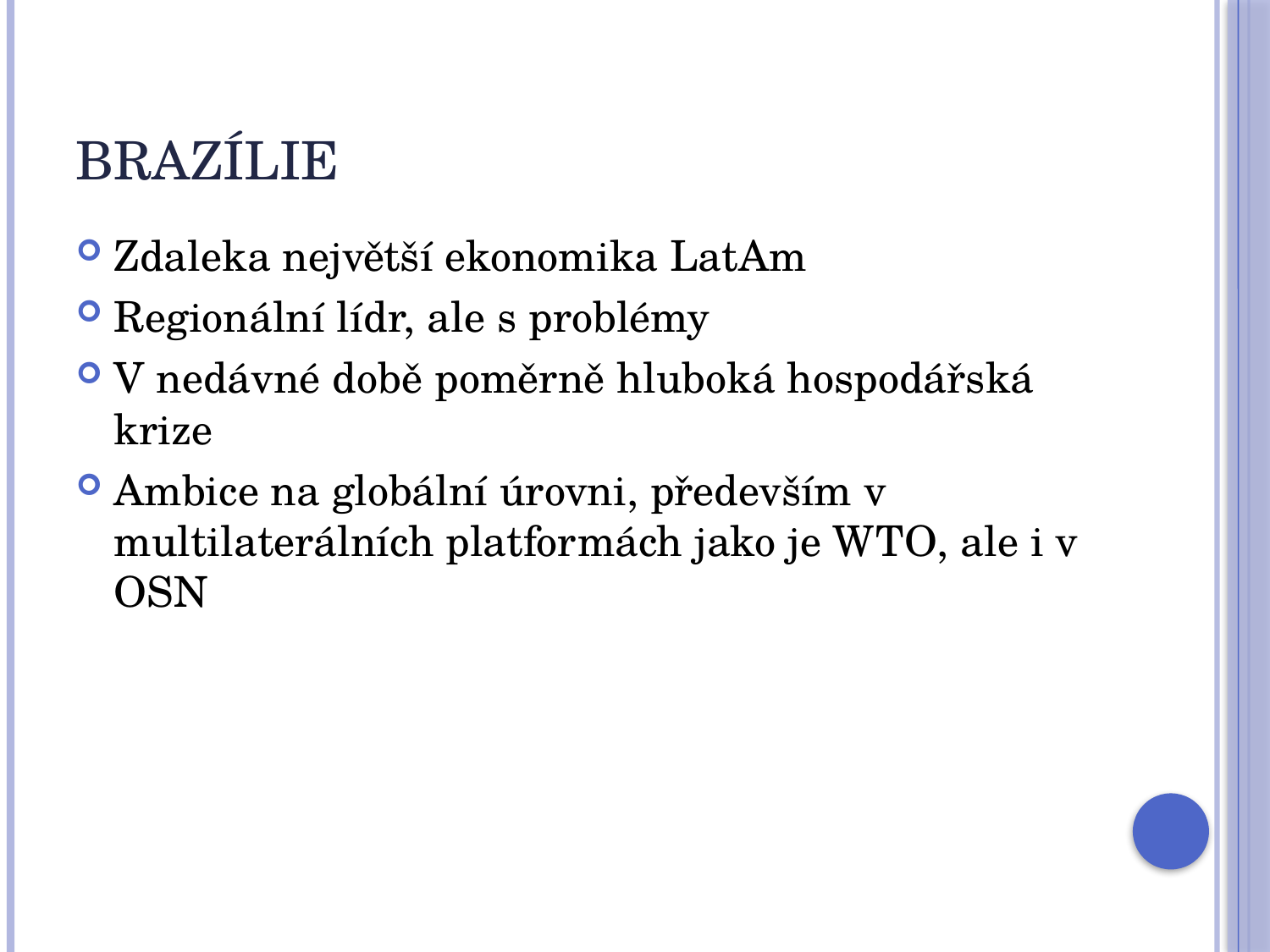

# Brazílie
Zdaleka největší ekonomika LatAm
Regionální lídr, ale s problémy
V nedávné době poměrně hluboká hospodářská krize
Ambice na globální úrovni, především v multilaterálních platformách jako je WTO, ale i v OSN